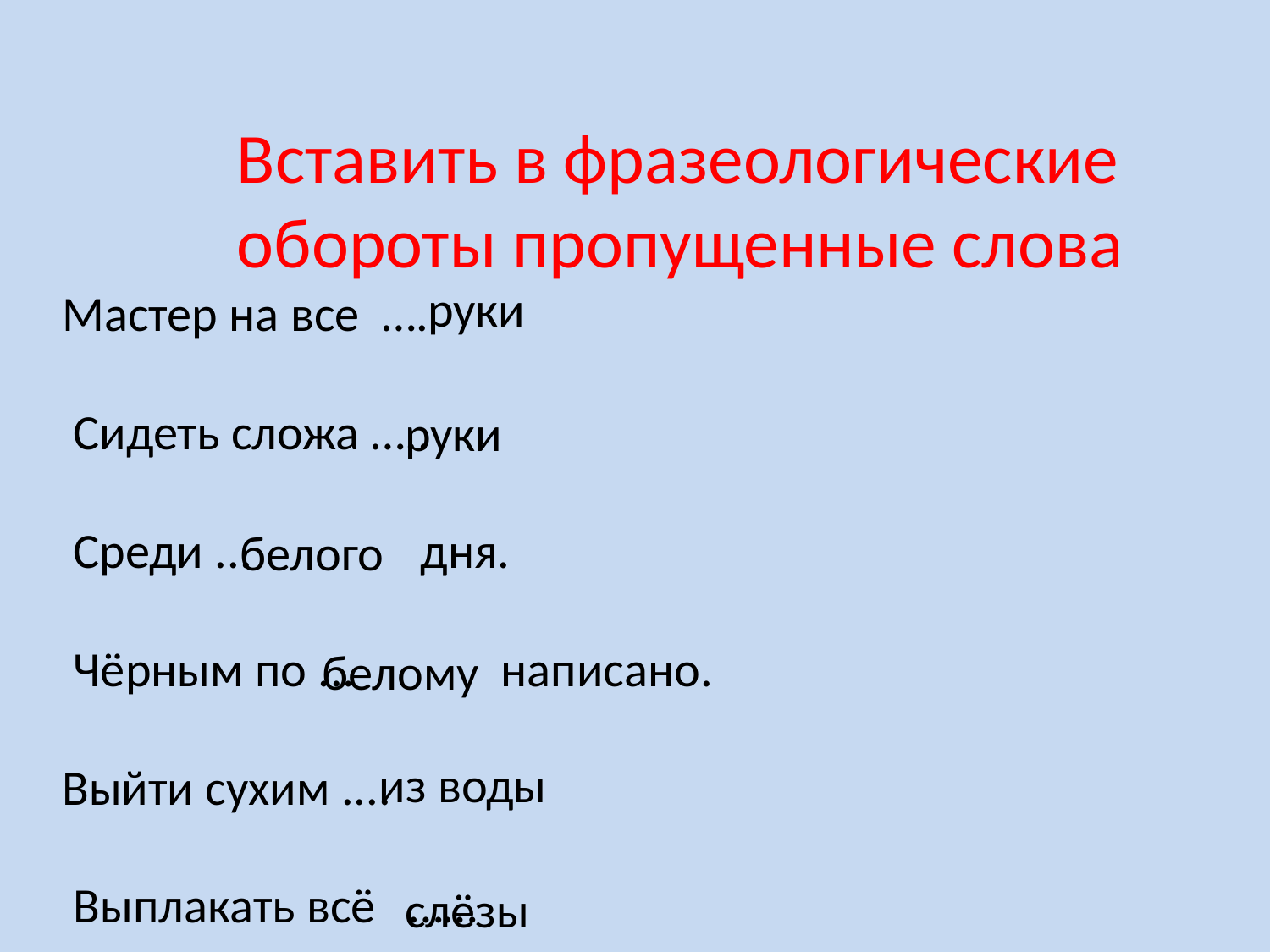

Вставить в фразеологические
           обороты пропущенные слова
Мастер на все  ….

 Сидеть сложа …..

 Среди ...               дня.

 Чёрным по ...             написано.

Выйти сухим ....

 Выплакать всё   ……
руки
руки
белого
белому
из воды
слёзы